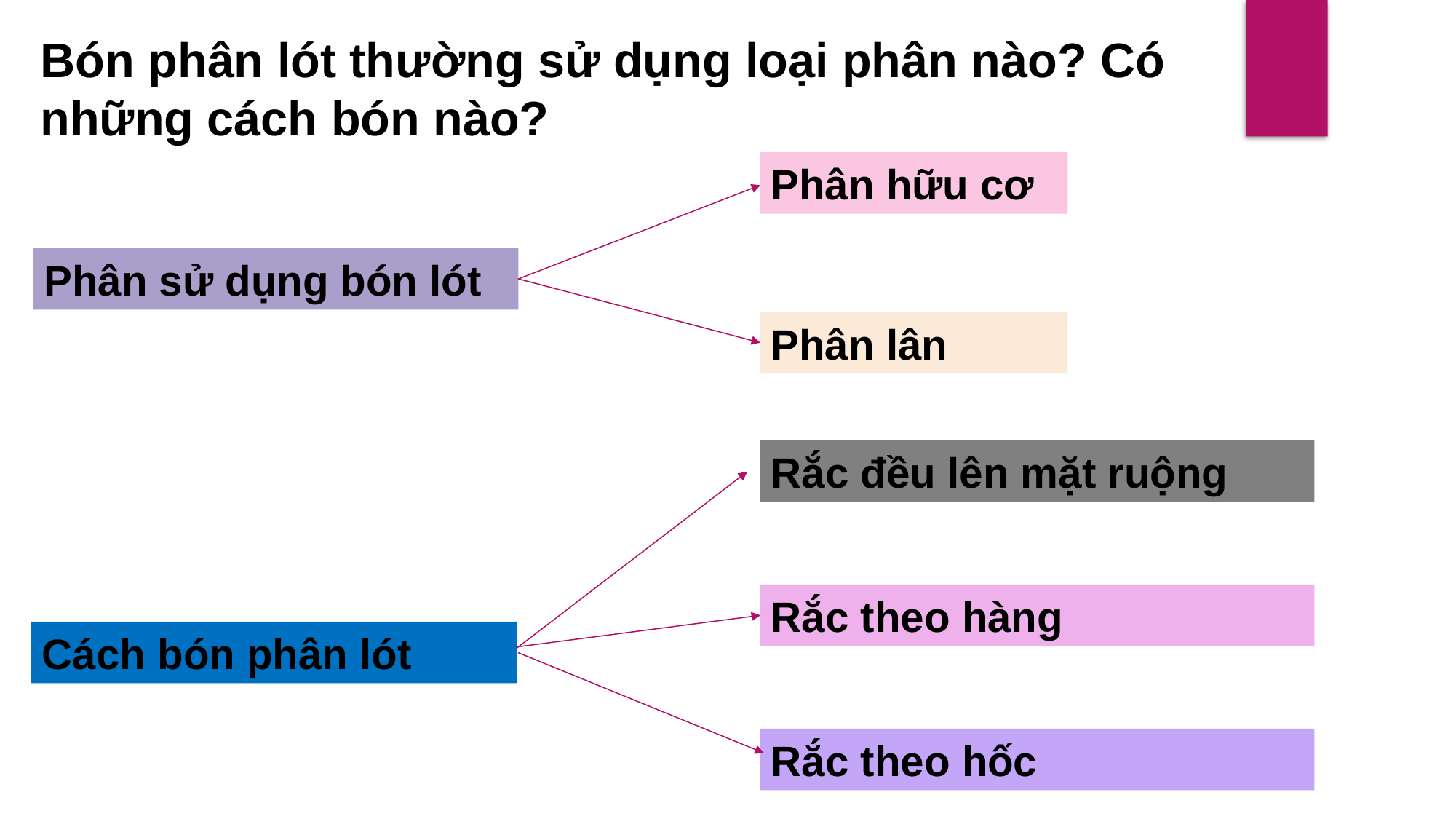

Bón phân lót thường sử dụng loại phân nào? Có những cách bón nào?
Phân hữu cơ
Phân sử dụng bón lót
Phân lân
Rắc đều lên mặt ruộng
Rắc theo hàng
Cách bón phân lót
Rắc theo hốc